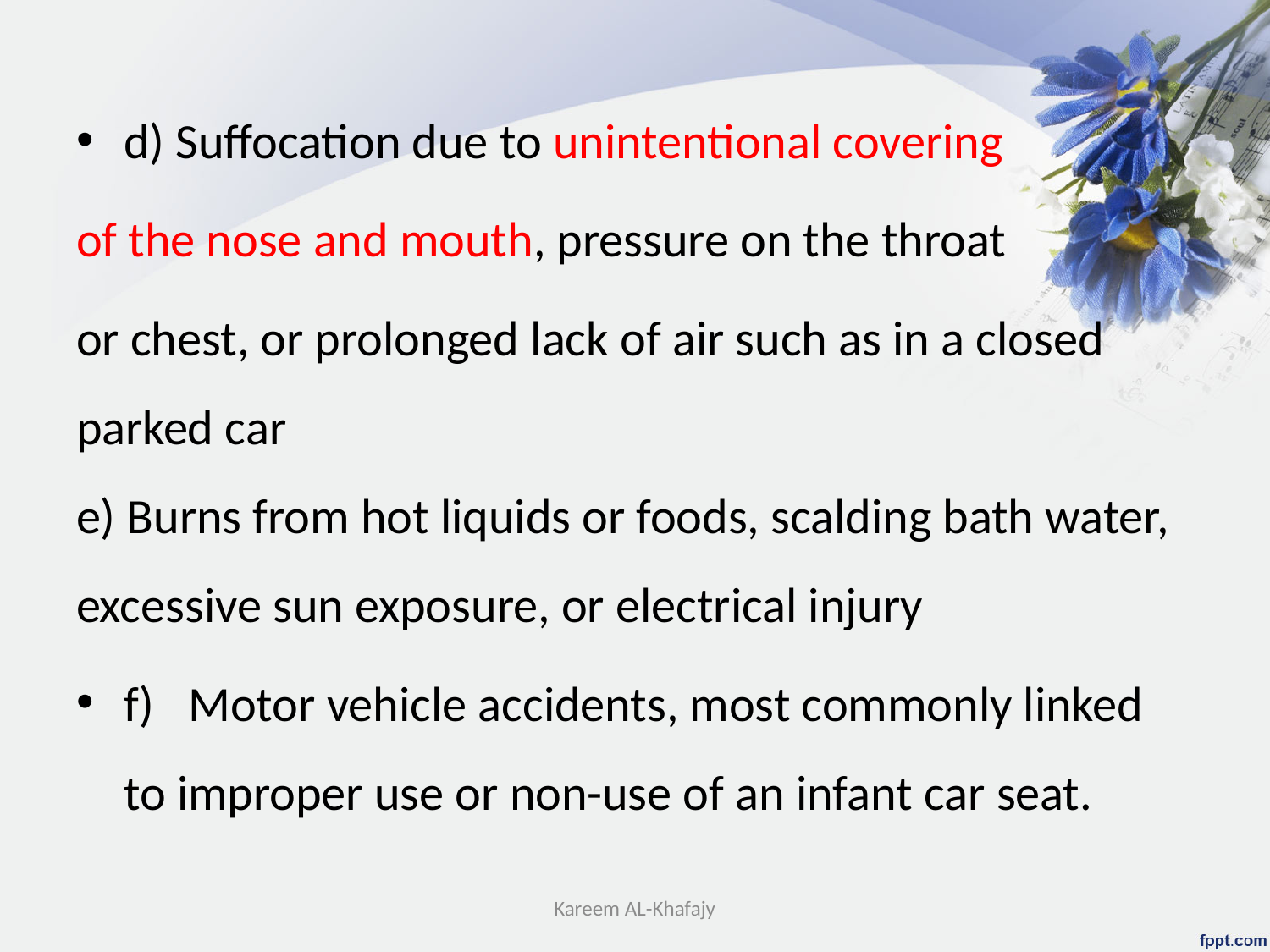

d) Suffocation due to unintentional covering
of the nose and mouth, pressure on the throat
or chest, or prolonged lack of air such as in a closed parked car
e) Burns from hot liquids or foods, scalding bath water, excessive sun exposure, or electrical injury
f)   Motor vehicle accidents, most commonly linked to improper use or non-use of an infant car seat.

Kareem AL-Khafajy